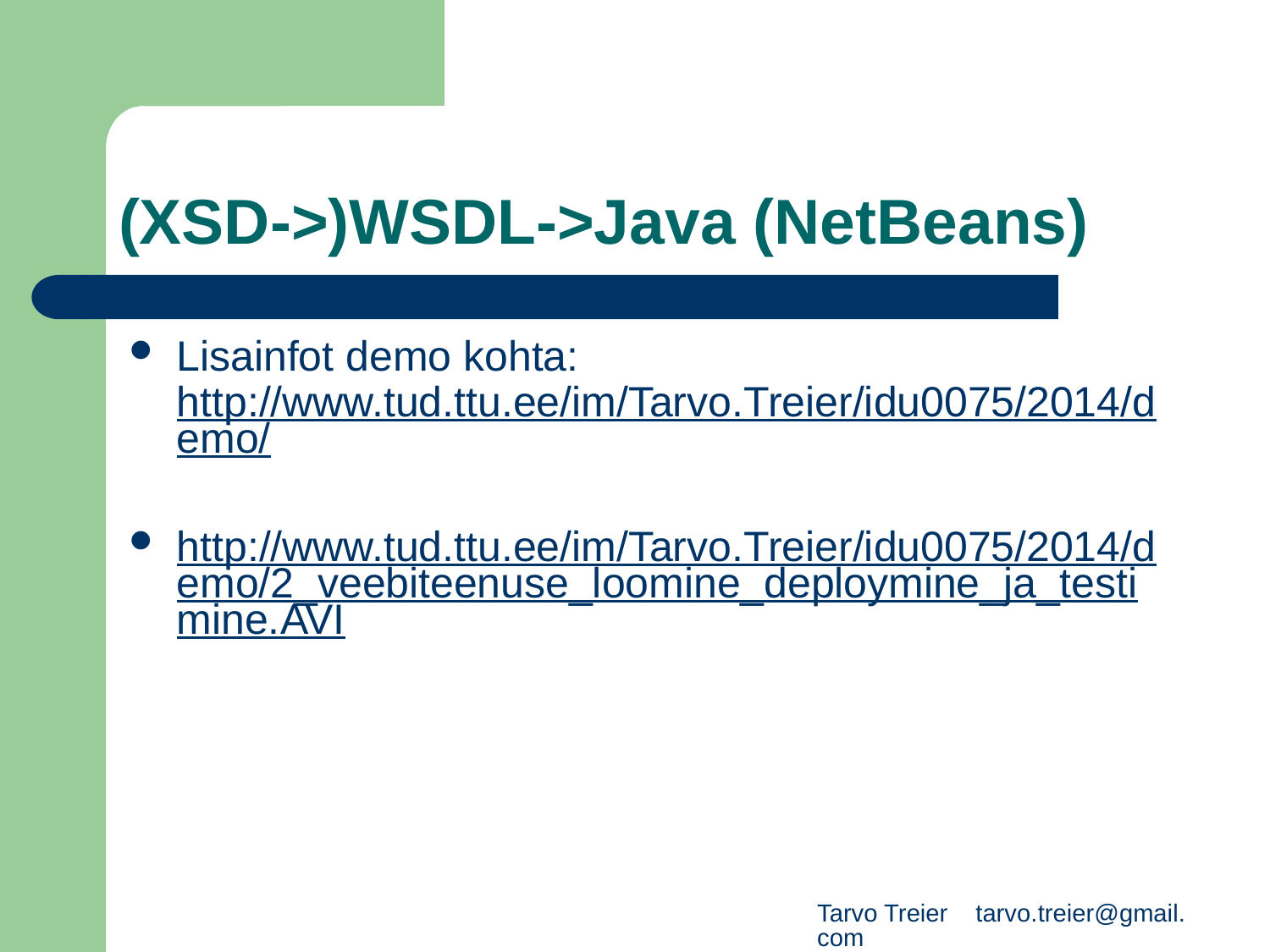

# (XSD->)WSDL->Java (NetBeans)
Lisainfot demo kohta: http://www.tud.ttu.ee/im/Tarvo.Treier/idu0075/2014/demo/

http://www.tud.ttu.ee/im/Tarvo.Treier/idu0075/2014/demo/2_veebiteenuse_loomine_deploymine_ja_testimine.AVI

Tarvo Treier    tarvo.treier@gmail.com